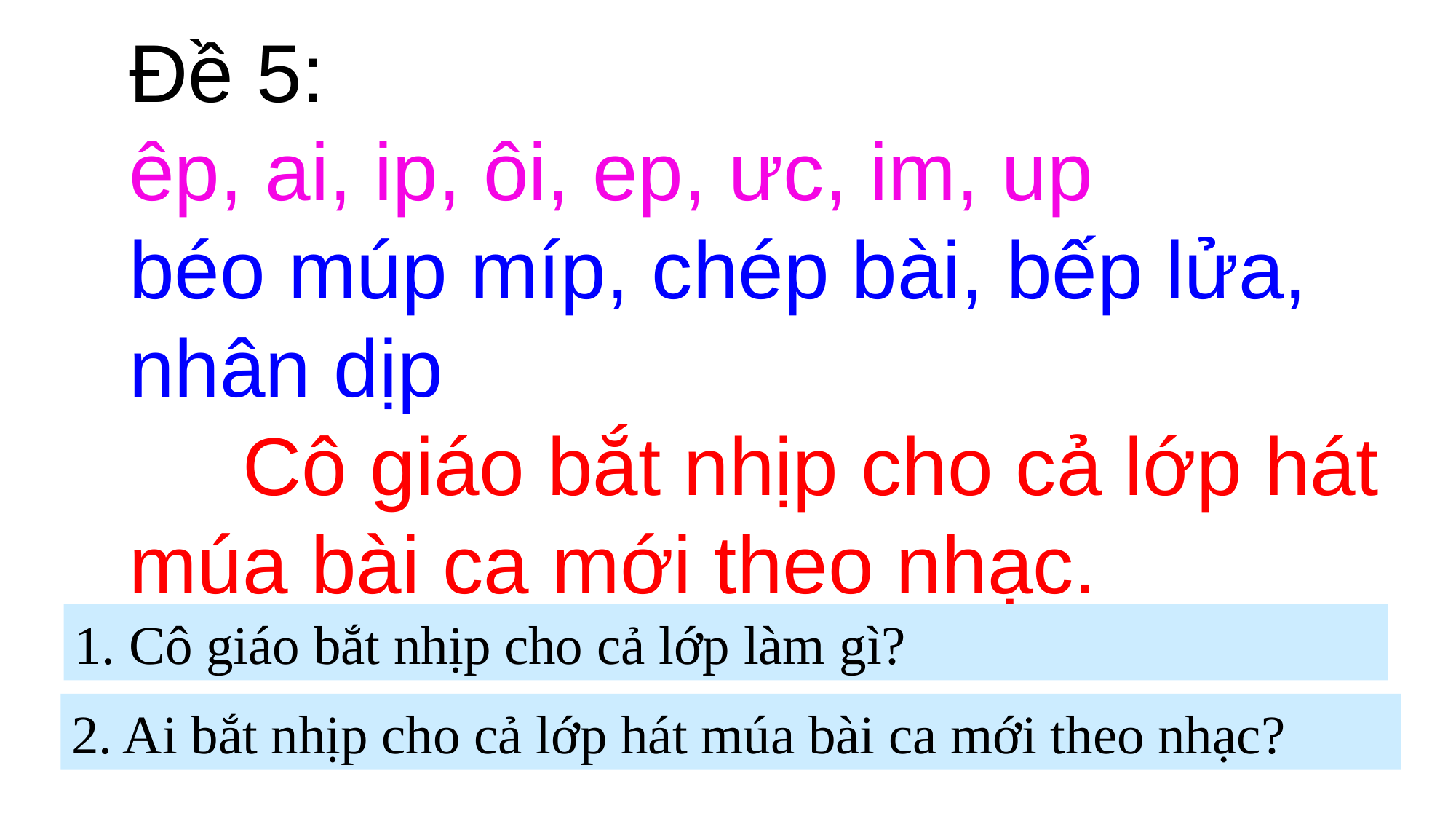

Đề 5:
êp, ai, ip, ôi, ep, ưc, im, up
béo múp míp, chép bài, bếp lửa,
nhân dịp
     Cô giáo bắt nhịp cho cả lớp hát
múa bài ca mới theo nhạc.
1. Cô giáo bắt nhịp cho cả lớp làm gì?
2. Ai bắt nhịp cho cả lớp hát múa bài ca mới theo nhạc?